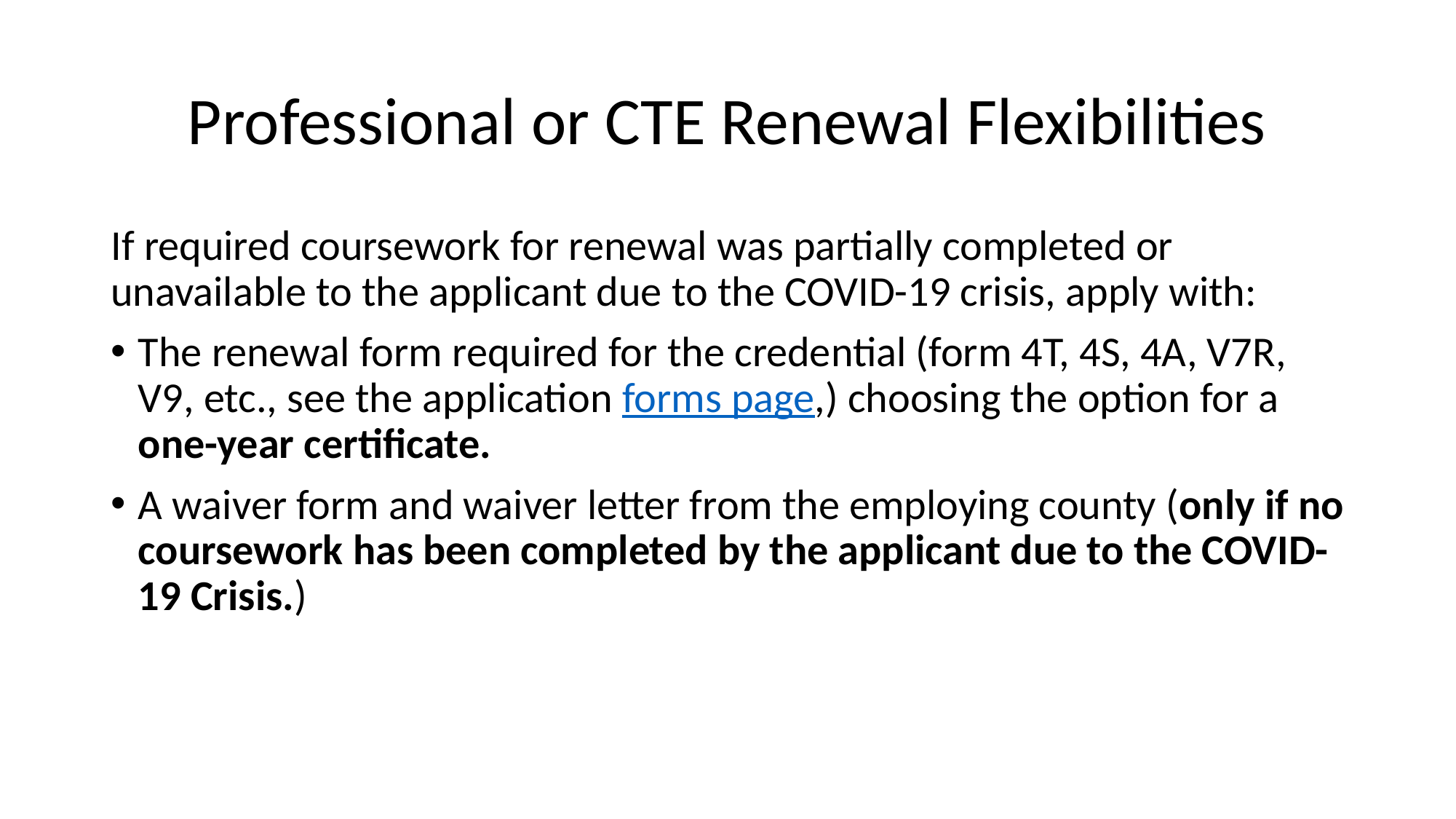

# Professional or CTE Renewal Flexibilities
If required coursework for renewal was partially completed or unavailable to the applicant due to the COVID-19 crisis, apply with:
The renewal form required for the credential (form 4T, 4S, 4A, V7R, V9, etc., see the application forms page,) choosing the option for a one-year certificate.
A waiver form and waiver letter from the employing county (only if no coursework has been completed by the applicant due to the COVID-19 Crisis.)